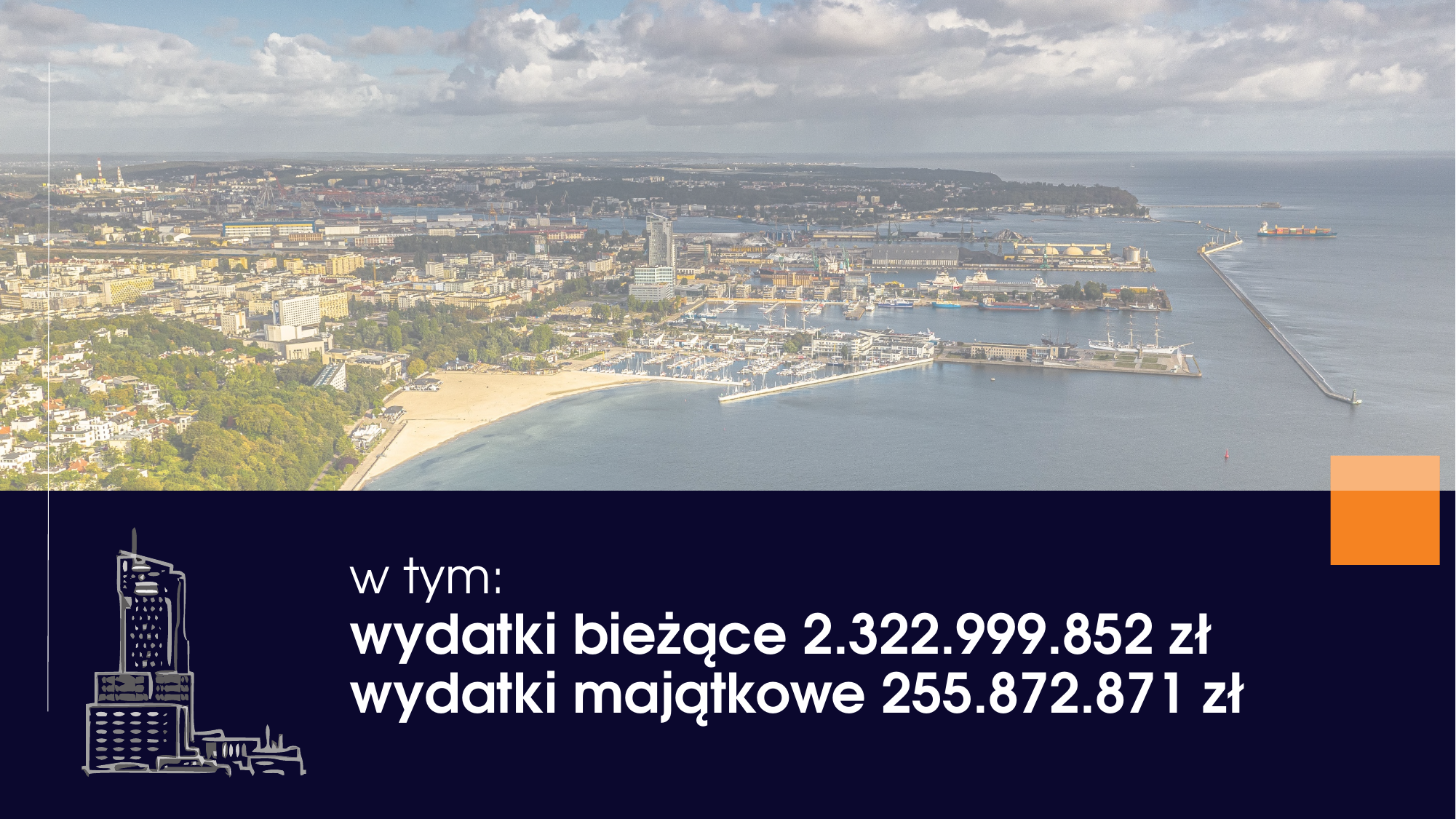

# w tym: wydatki bieżące 2.322.999.852 zł wydatki majątkowe 255.872.871 zł